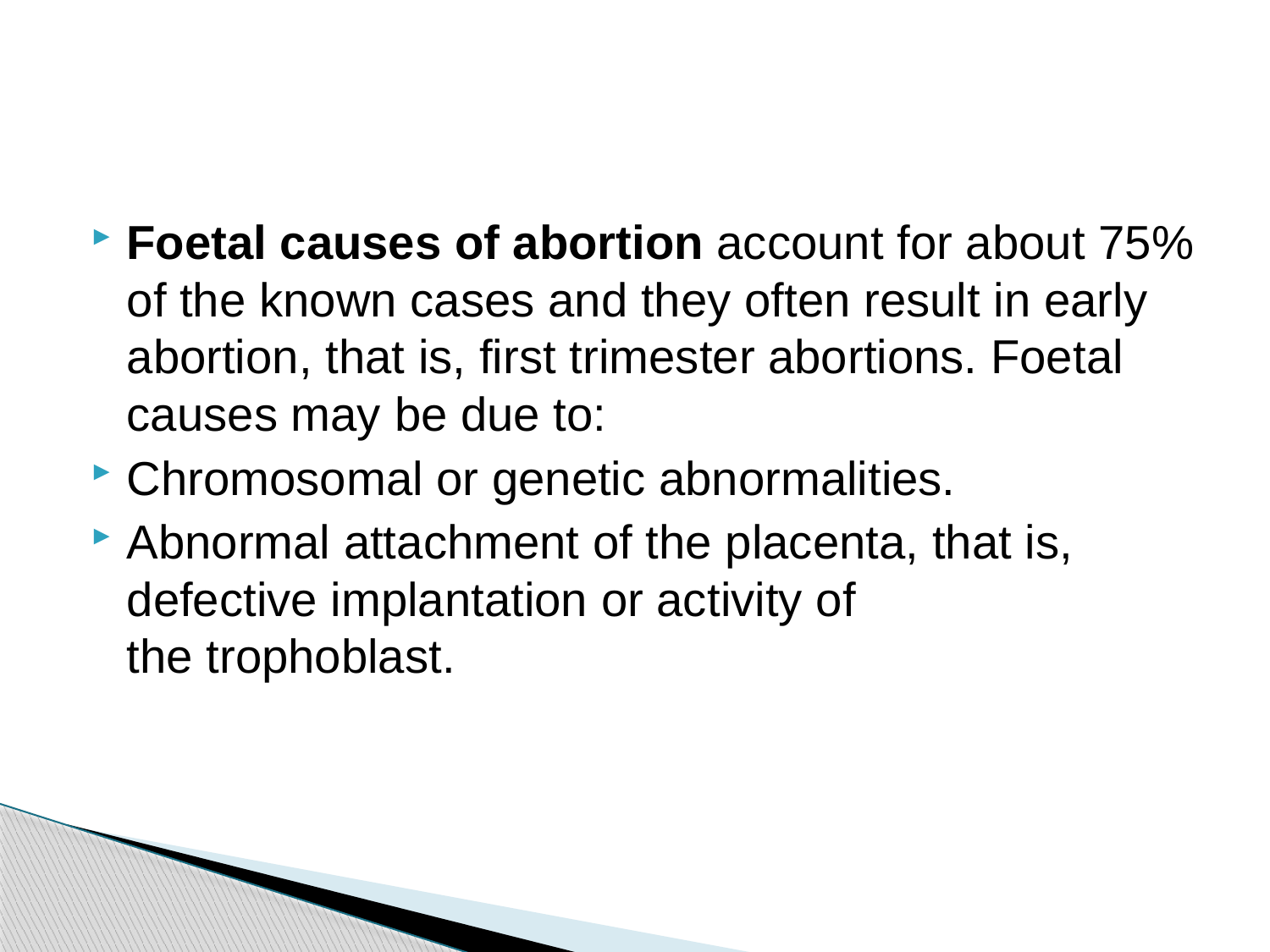

#
Foetal causes of abortion account for about 75% of the known cases and they often result in early abortion, that is, first trimester abortions. Foetal causes may be due to:
Chromosomal or genetic abnormalities.
Abnormal attachment of the placenta, that is, defective implantation or activity of
the trophoblast.

96